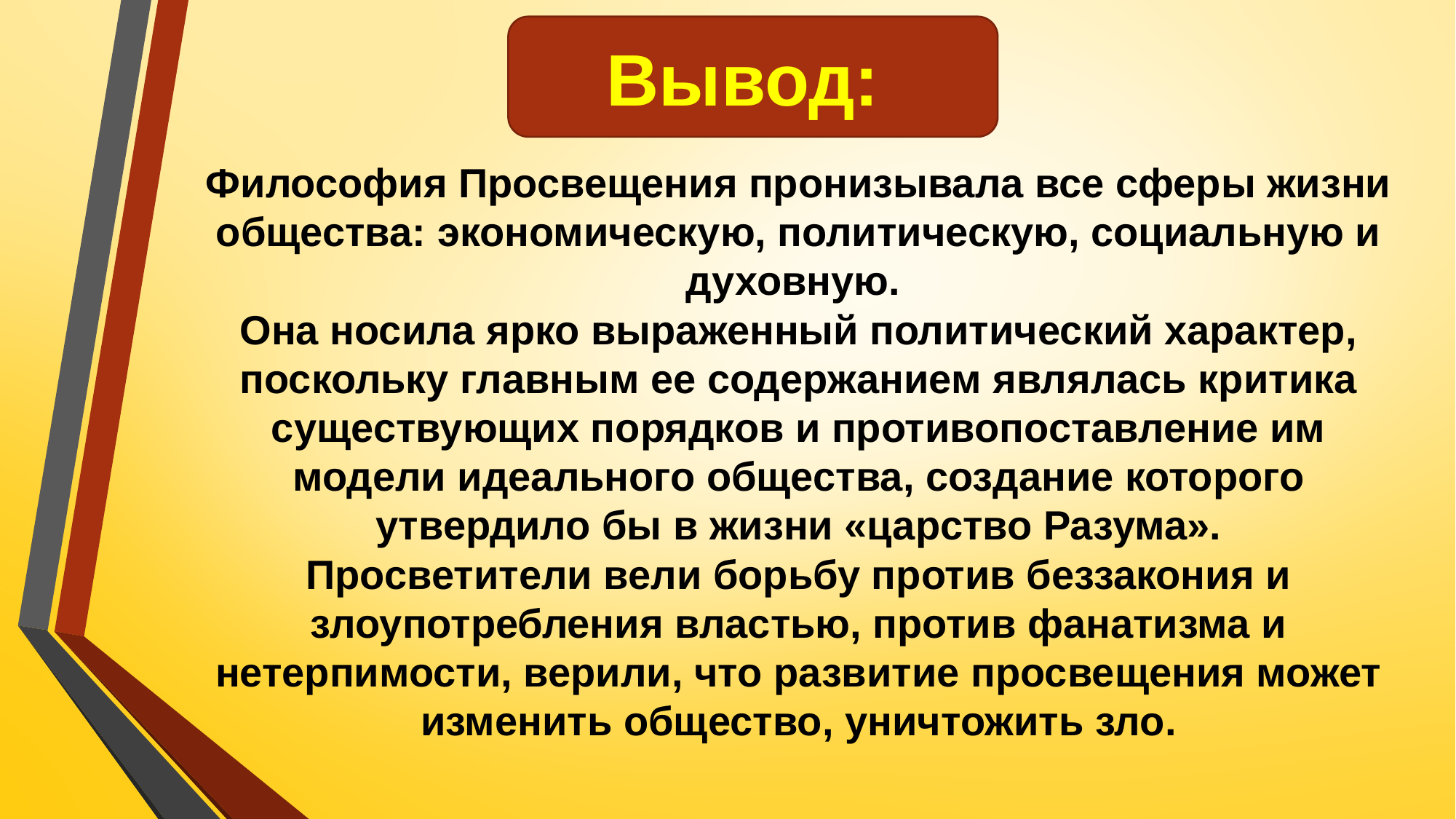

Вывод:
# Философия Просвещения пронизывала все сферы жизни общества: экономическую, политическую, социальную и духовную. Она носила ярко выраженный политический характер, поскольку главным ее содержанием являлась критика существующих порядков и противопоставление им модели идеального общества, создание которого утвердило бы в жизни «царство Разума». Просветители вели борьбу против беззакония и злоупотребления властью, против фанатизма и нетерпимости, верили, что развитие просвещения может изменить общество, уничтожить зло.